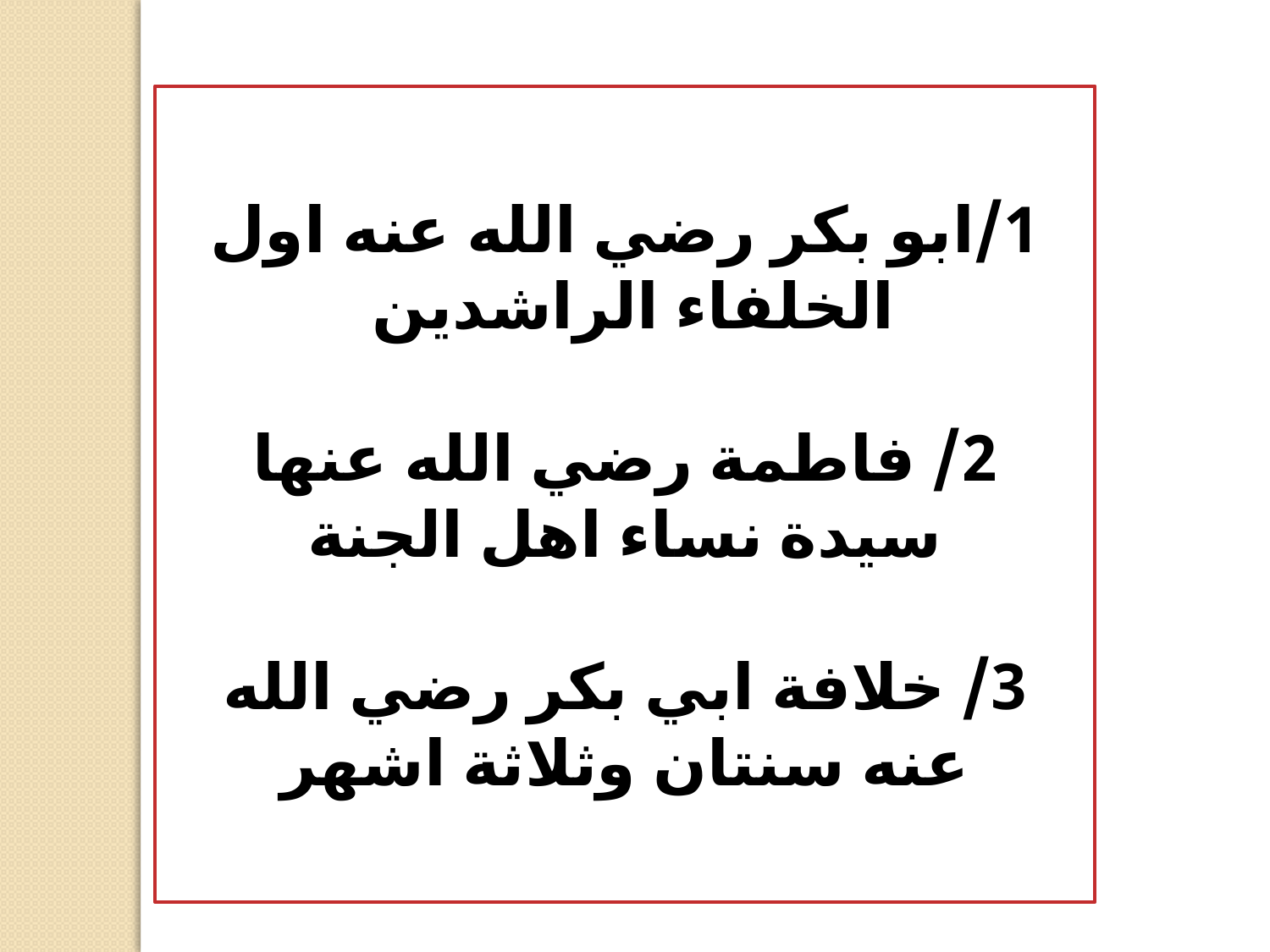

1/ابو بكر رضي الله عنه اول الخلفاء الراشدين

2/ فاطمة رضي الله عنها سيدة نساء اهل الجنة

3/ خلافة ابي بكر رضي الله عنه سنتان وثلاثة اشهر